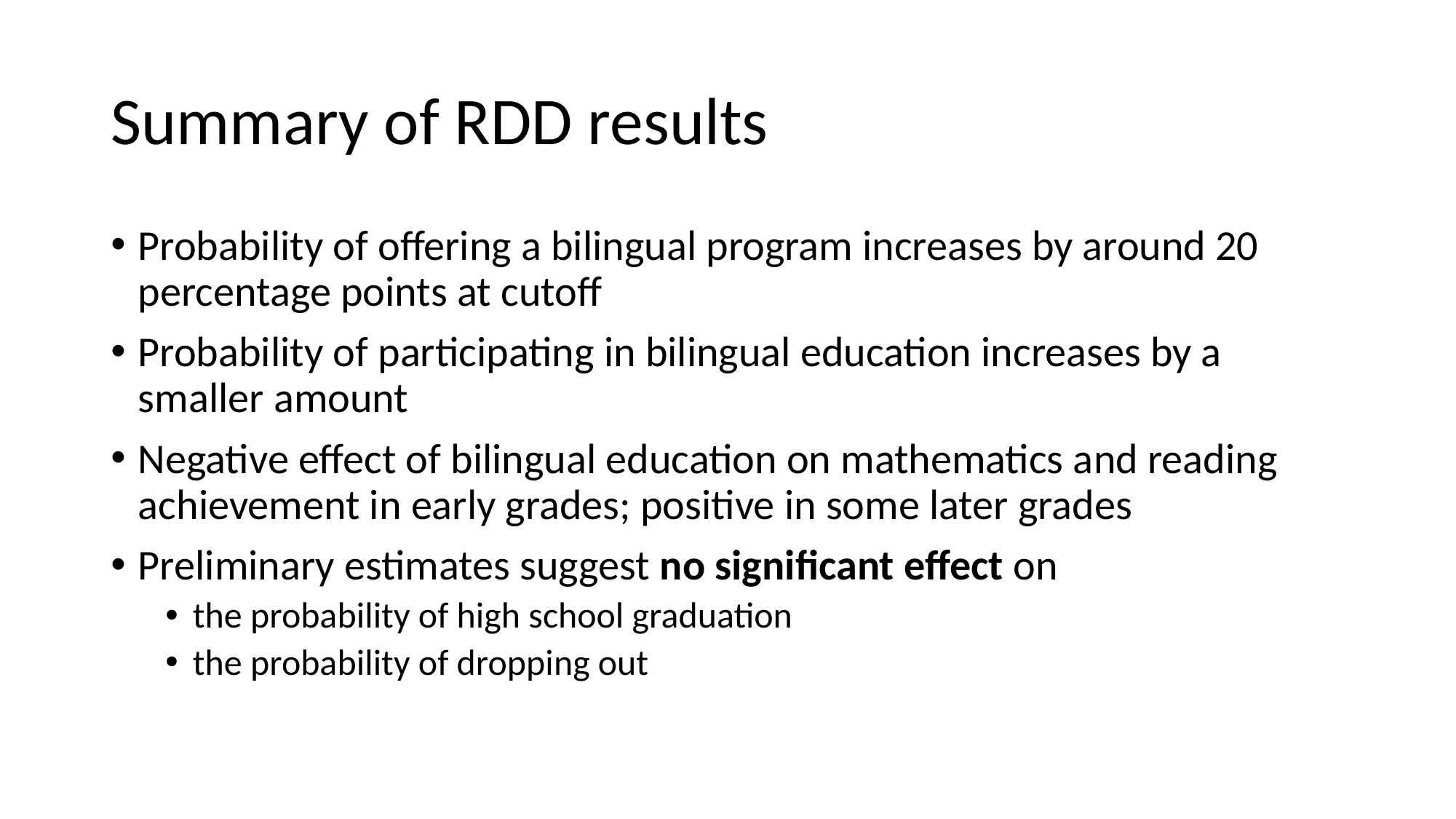

# Summary of RDD results
Probability of offering a bilingual program increases by around 20 percentage points at cutoff
Probability of participating in bilingual education increases by a smaller amount
Negative effect of bilingual education on mathematics and reading achievement in early grades; positive in some later grades
Preliminary estimates suggest no significant effect on
the probability of high school graduation
the probability of dropping out